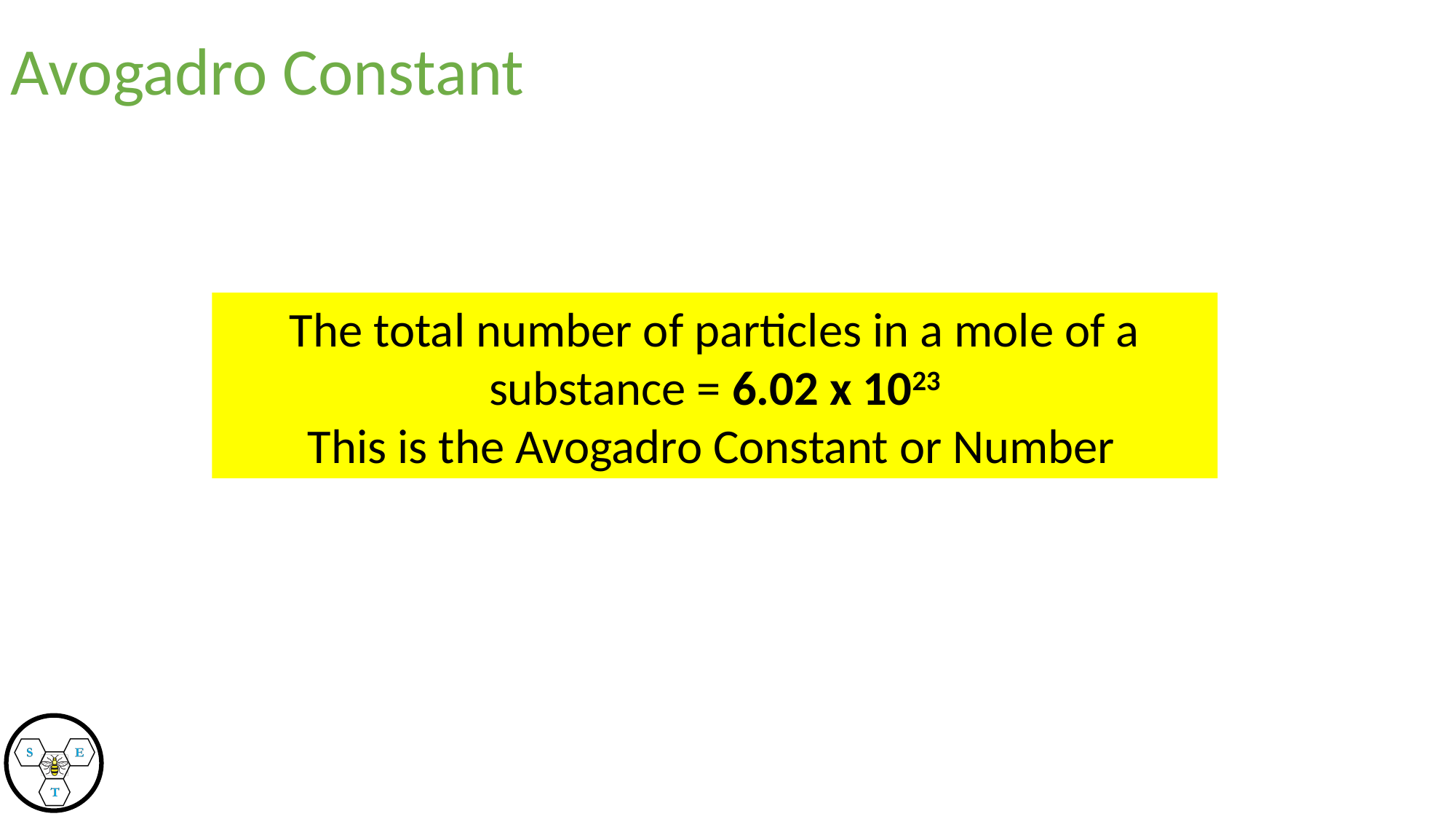

# Avogadro Constant
The total number of particles in a mole of a substance = 6.02 x 1023
This is the Avogadro Constant or Number